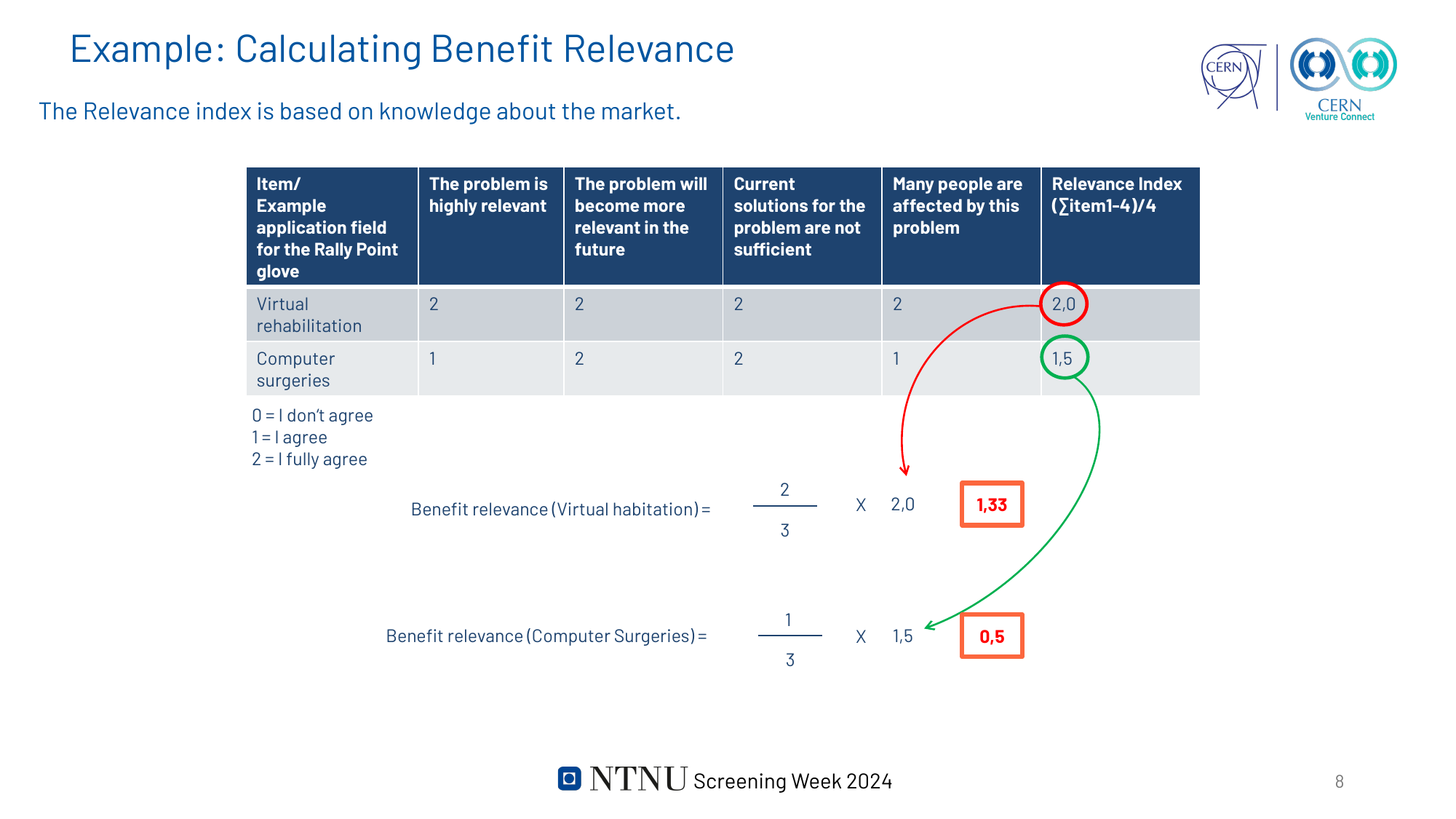

# Example: Calculating Benefit Relevance
The Relevance index is based on knowledge about the market.
| Item/ Example application field for the Rally Point glove | The problem is highly relevant | The problem will become more relevant in the future | Current solutions for the problem are not sufficient | Many people are affected by this problem | Relevance Index (∑item1-4)/4 |
| --- | --- | --- | --- | --- | --- |
| Virtual rehabilitation | 2 | 2 | 2 | 2 | 2,0 |
| Computer surgeries | 1 | 2 | 2 | 1 | 1,5 |

0 = I don‘t agree
1 = I agree
2 = I fully agree

2
1,33
2,0
X
Benefit relevance (Virtual habitation) =
3
1
0,5
Benefit relevance (Computer Surgeries) =
1,5
X
3
8